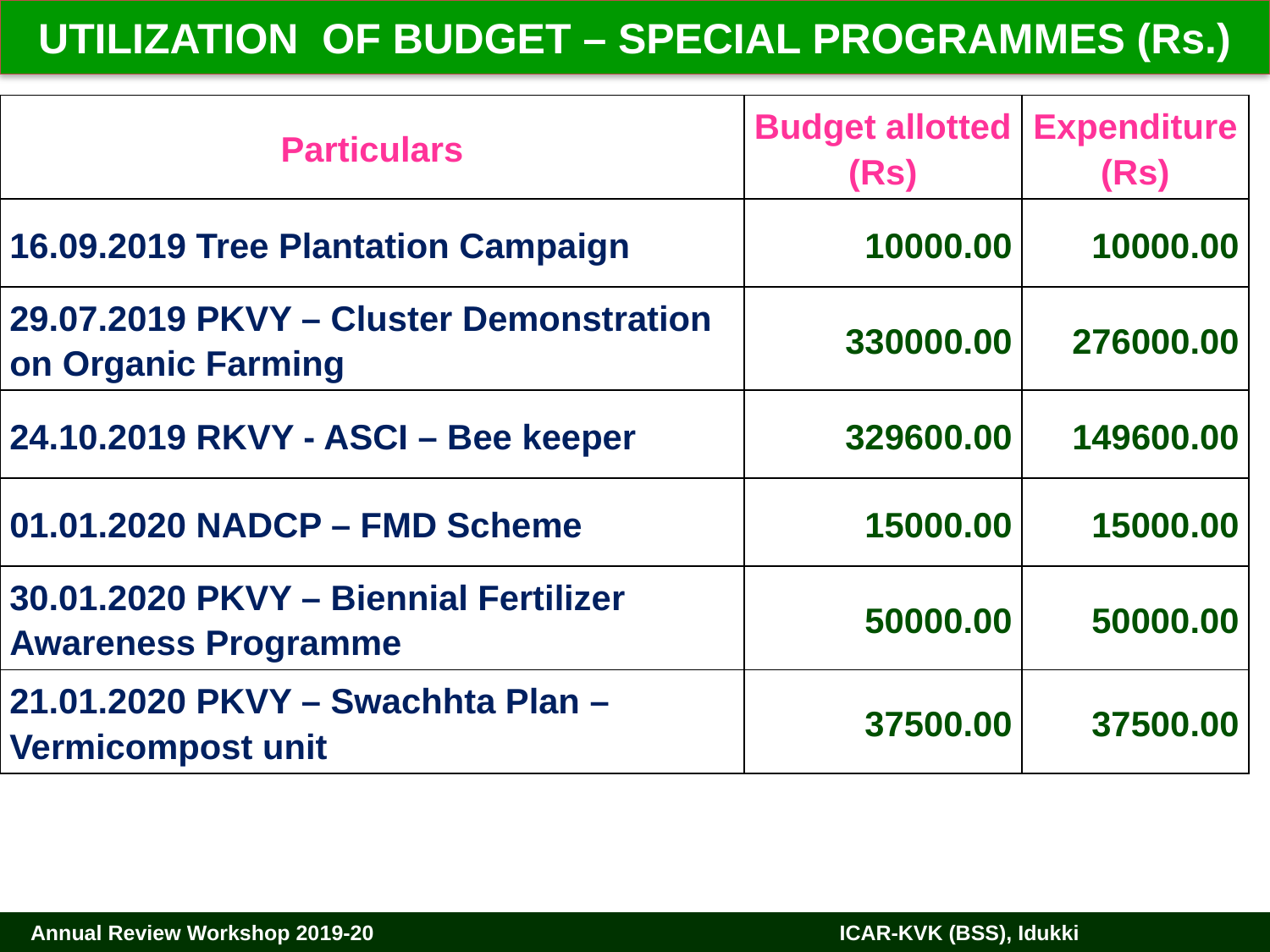

UTILIZATION  OF BUDGET – SPECIAL PROGRAMMES (Rs.)
| Particulars | Budget allotted (Rs) | Expenditure (Rs) |
| --- | --- | --- |
| 16.09.2019 Tree Plantation Campaign | 10000.00 | 10000.00 |
| 29.07.2019 PKVY – Cluster Demonstration on Organic Farming | 330000.00 | 276000.00 |
| 24.10.2019 RKVY - ASCI – Bee keeper | 329600.00 | 149600.00 |
| 01.01.2020 NADCP – FMD Scheme | 15000.00 | 15000.00 |
| 30.01.2020 PKVY – Biennial Fertilizer Awareness Programme | 50000.00 | 50000.00 |
| 21.01.2020 PKVY – Swachhta Plan – Vermicompost unit | 37500.00 | 37500.00 |
   Annual Review Workshop 2019-20		                                                      ICAR-KVK (BSS), Idukki